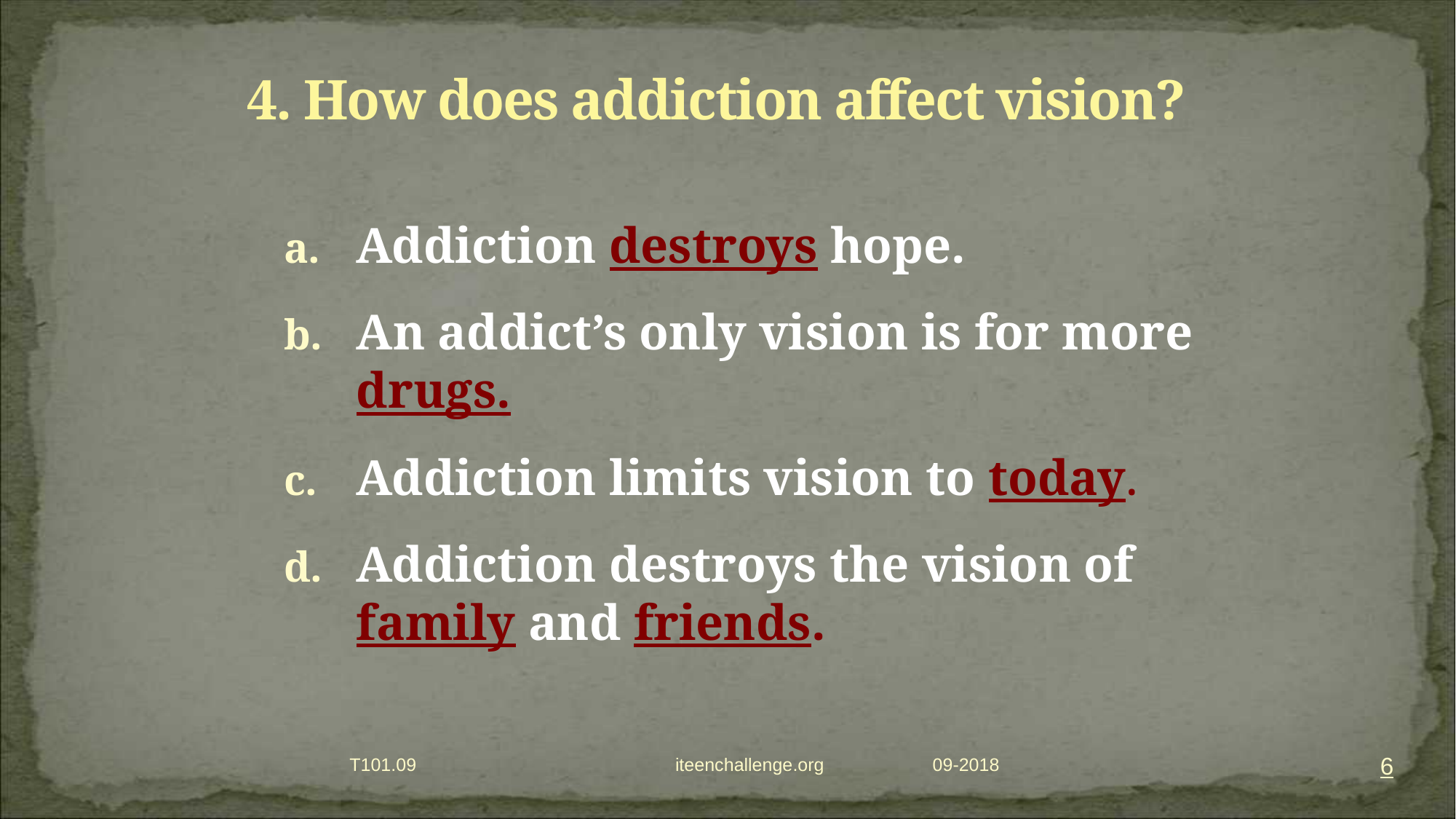

# 4. How does addiction affect vision?
Addiction destroys hope.
An addict’s only vision is for more drugs.
Addiction limits vision to today.
Addiction destroys the vision of family and friends.

6
T101.09                                                   iteenchallenge.org
09-2018